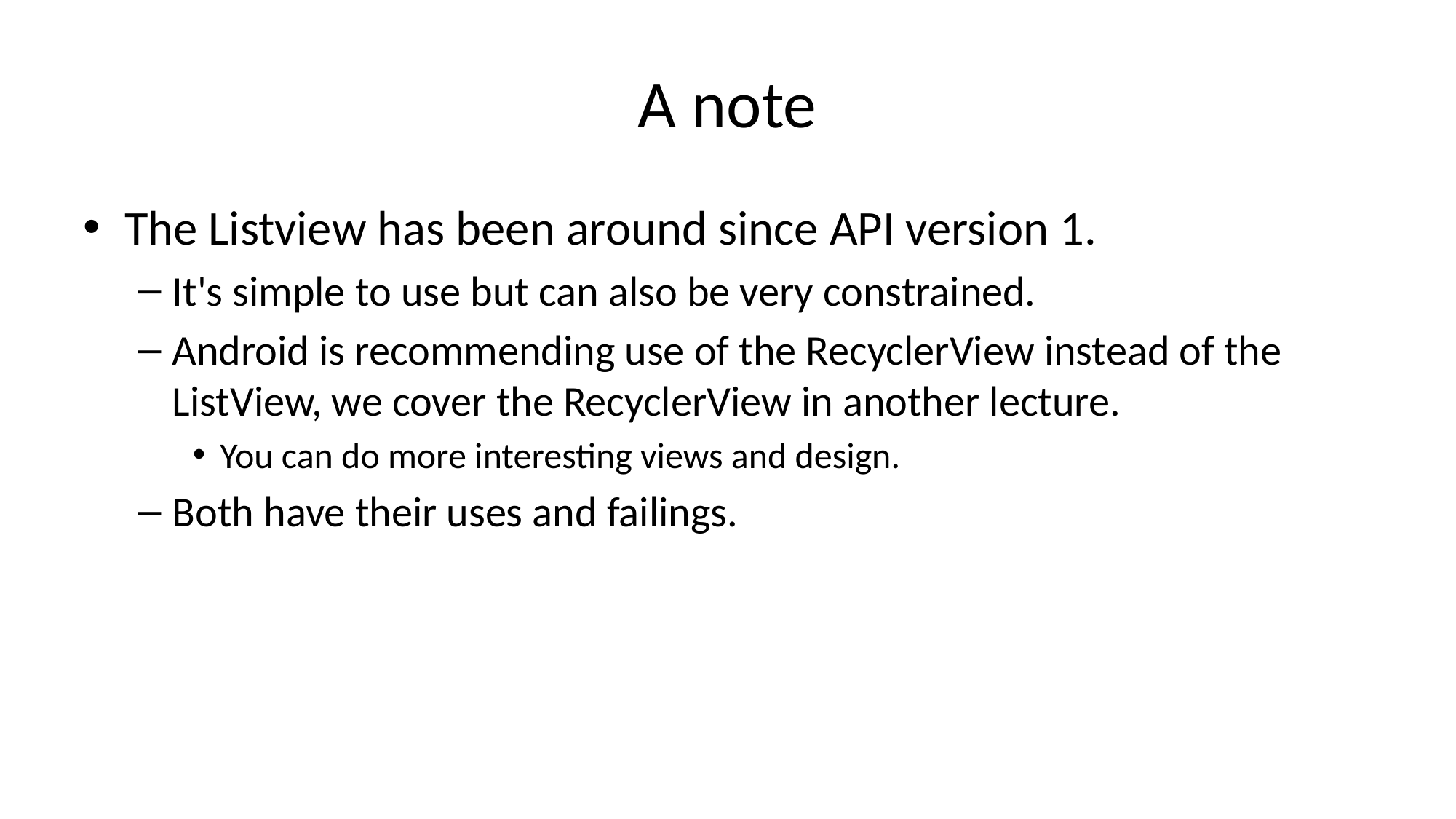

# A note
The Listview has been around since API version 1.
It's simple to use but can also be very constrained.
Android is recommending use of the RecyclerView instead of the ListView, we cover the RecyclerView in another lecture.
You can do more interesting views and design.
Both have their uses and failings.